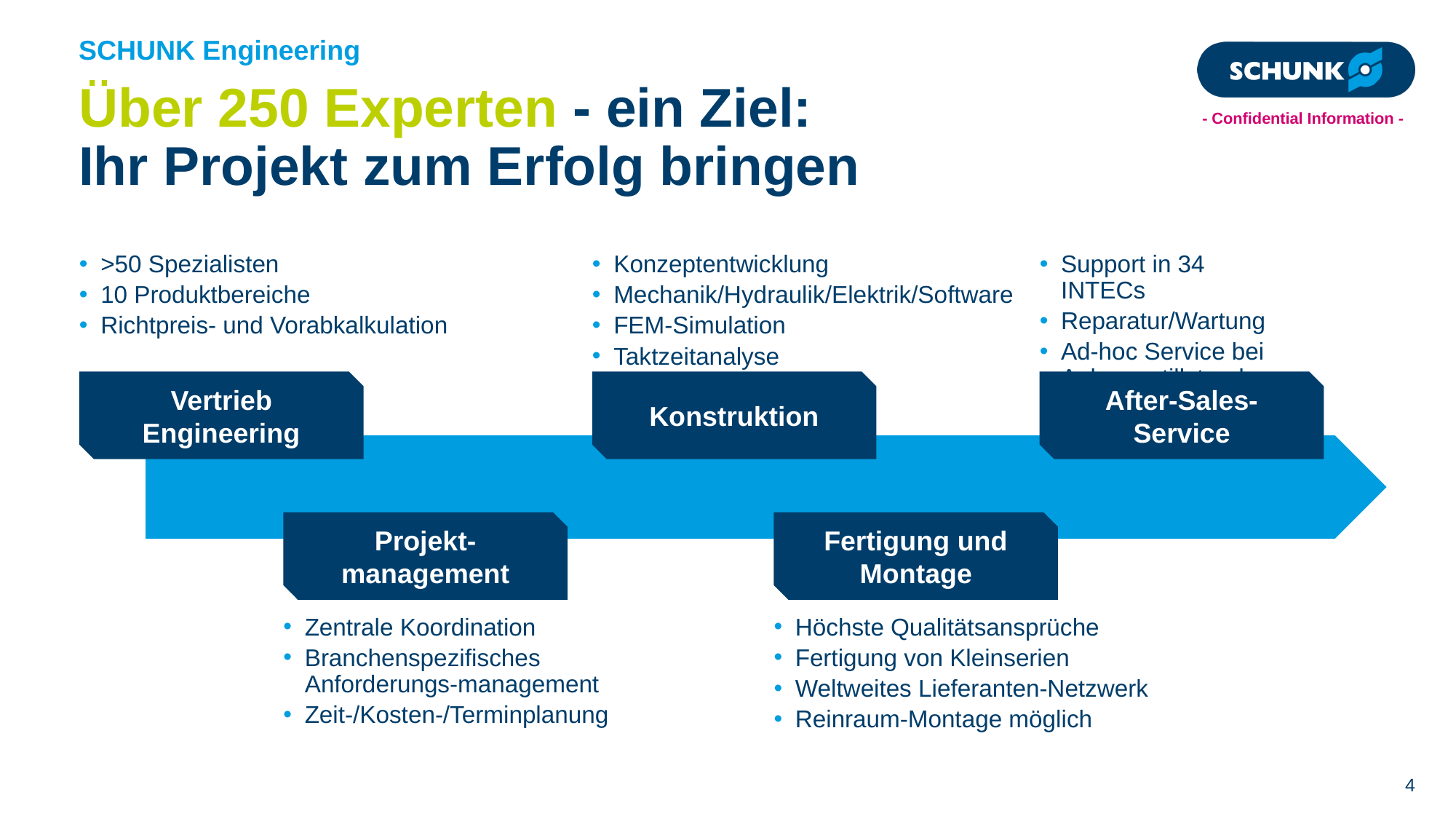

SCHUNK Engineering
# Über 250 Experten - ein Ziel: Ihr Projekt zum Erfolg bringen
>50 Spezialisten
10 Produktbereiche
Richtpreis- und Vorabkalkulation
Konzeptentwicklung
Mechanik/Hydraulik/Elektrik/Software
FEM-Simulation
Taktzeitanalyse
Support in 34 INTECs
Reparatur/Wartung
Ad-hoc Service bei
Anlagenstillstand
Vertrieb Engineering
Konstruktion
After-Sales-Service

Projekt-management
Fertigung und Montage
Zentrale Koordination
Branchenspezifisches Anforderungs-management
Zeit-/Kosten-/Terminplanung
Höchste Qualitätsansprüche
Fertigung von Kleinserien
Weltweites Lieferanten-Netzwerk
Reinraum-Montage möglich
4